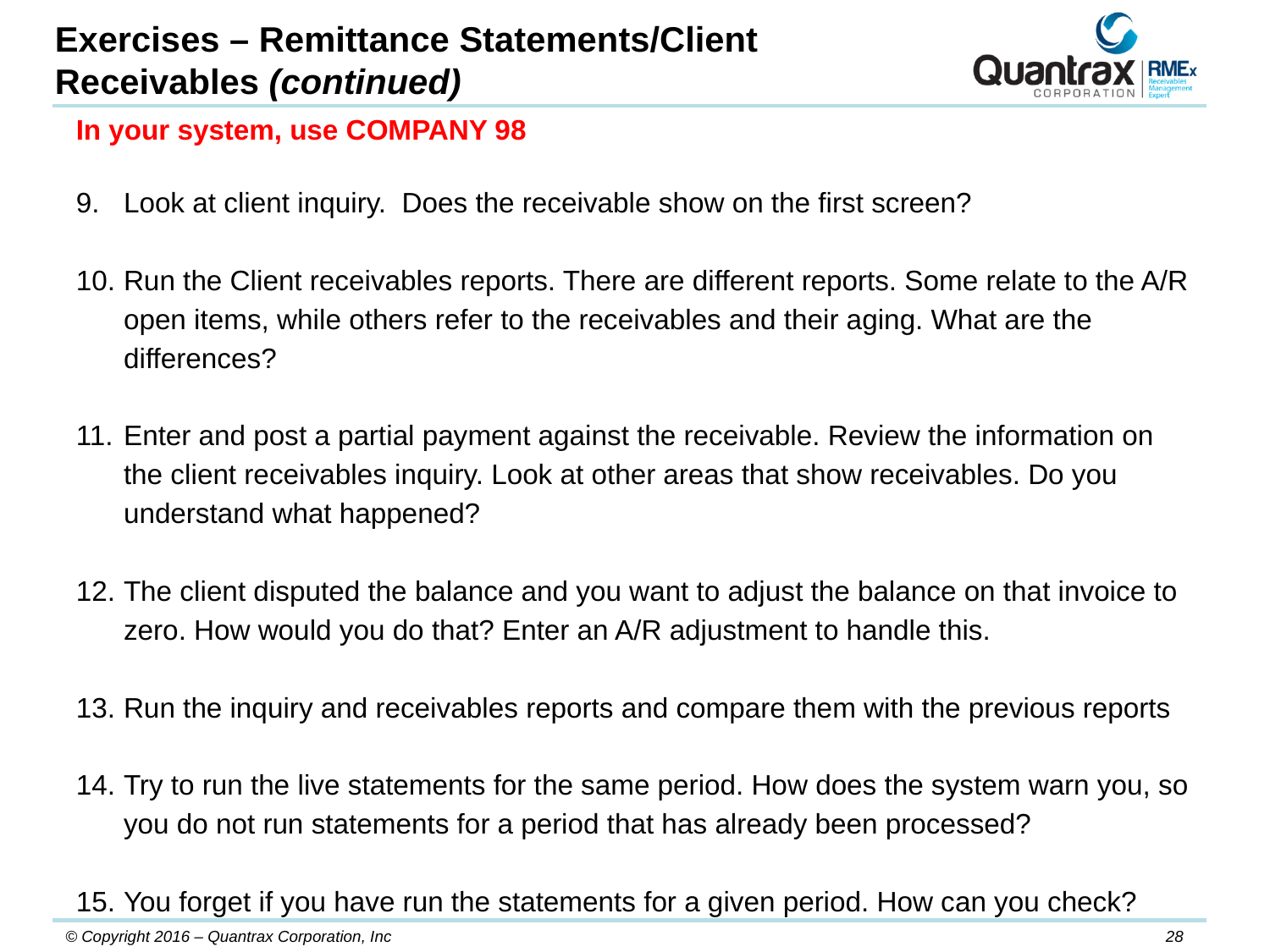

Exercises – Remittance Statements/Client Receivables (continued)
In your system, use COMPANY 98
Look at client inquiry.  Does the receivable show on the first screen?
Run the Client receivables reports. There are different reports. Some relate to the A/R open items, while others refer to the receivables and their aging. What are the differences?
Enter and post a partial payment against the receivable. Review the information on the client receivables inquiry. Look at other areas that show receivables. Do you understand what happened?
The client disputed the balance and you want to adjust the balance on that invoice to zero. How would you do that? Enter an A/R adjustment to handle this.
Run the inquiry and receivables reports and compare them with the previous reports

Try to run the live statements for the same period. How does the system warn you, so you do not run statements for a period that has already been processed?

You forget if you have run the statements for a given period. How can you check?